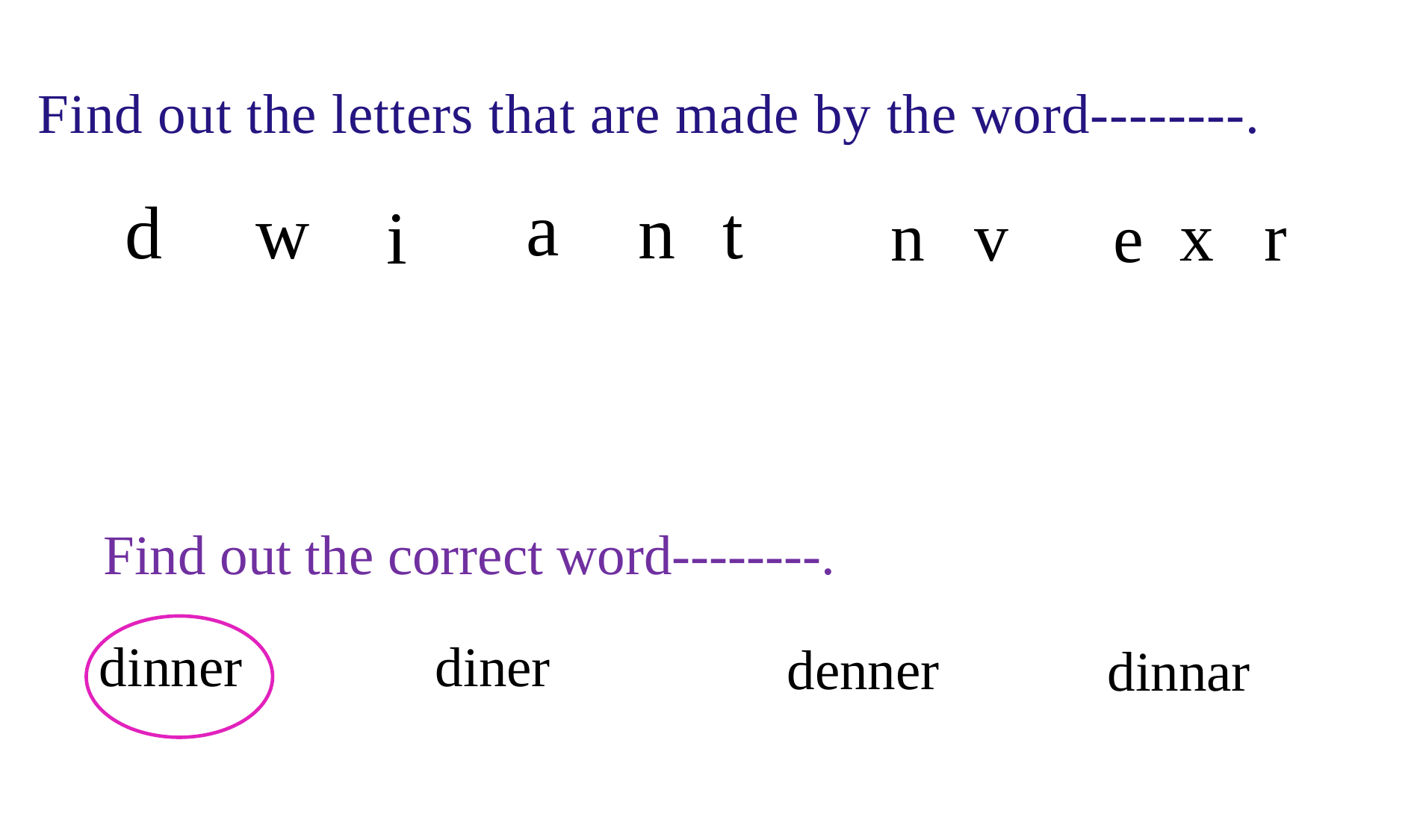

Find out the letters that are made by the word--------.
a
d
w
n
t
i
n
v
x
r
e

Find out the correct word--------.

dinner
diner
denner
dinnar